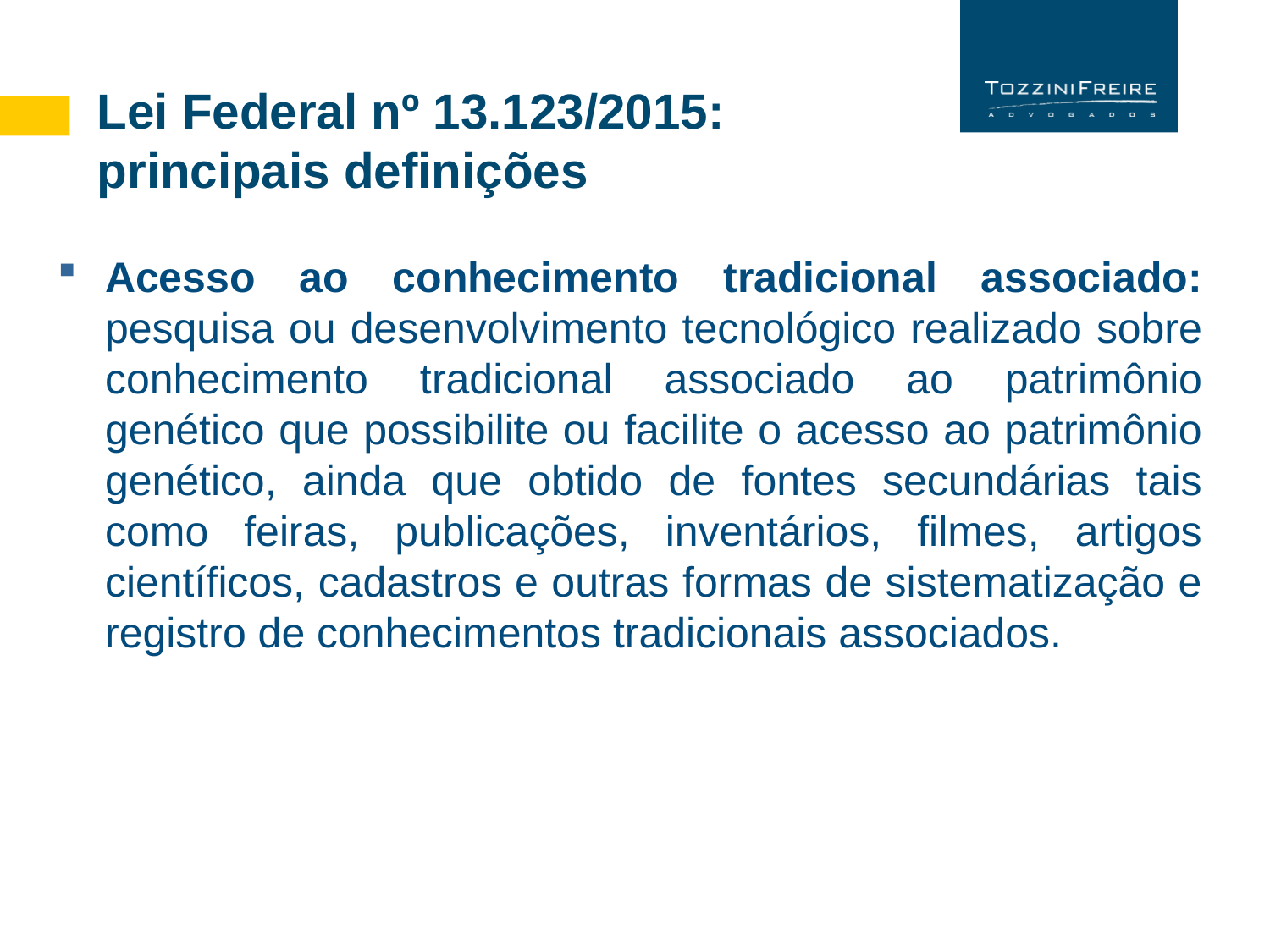

Lei Federal nº 13.123/2015:
principais definições

Acesso ao conhecimento tradicional associado: pesquisa ou desenvolvimento tecnológico realizado sobre conhecimento tradicional associado ao patrimônio genético que possibilite ou facilite o acesso ao patrimônio genético, ainda que obtido de fontes secundárias tais como feiras, publicações, inventários, filmes, artigos científicos, cadastros e outras formas de sistematização e registro de conhecimentos tradicionais associados.